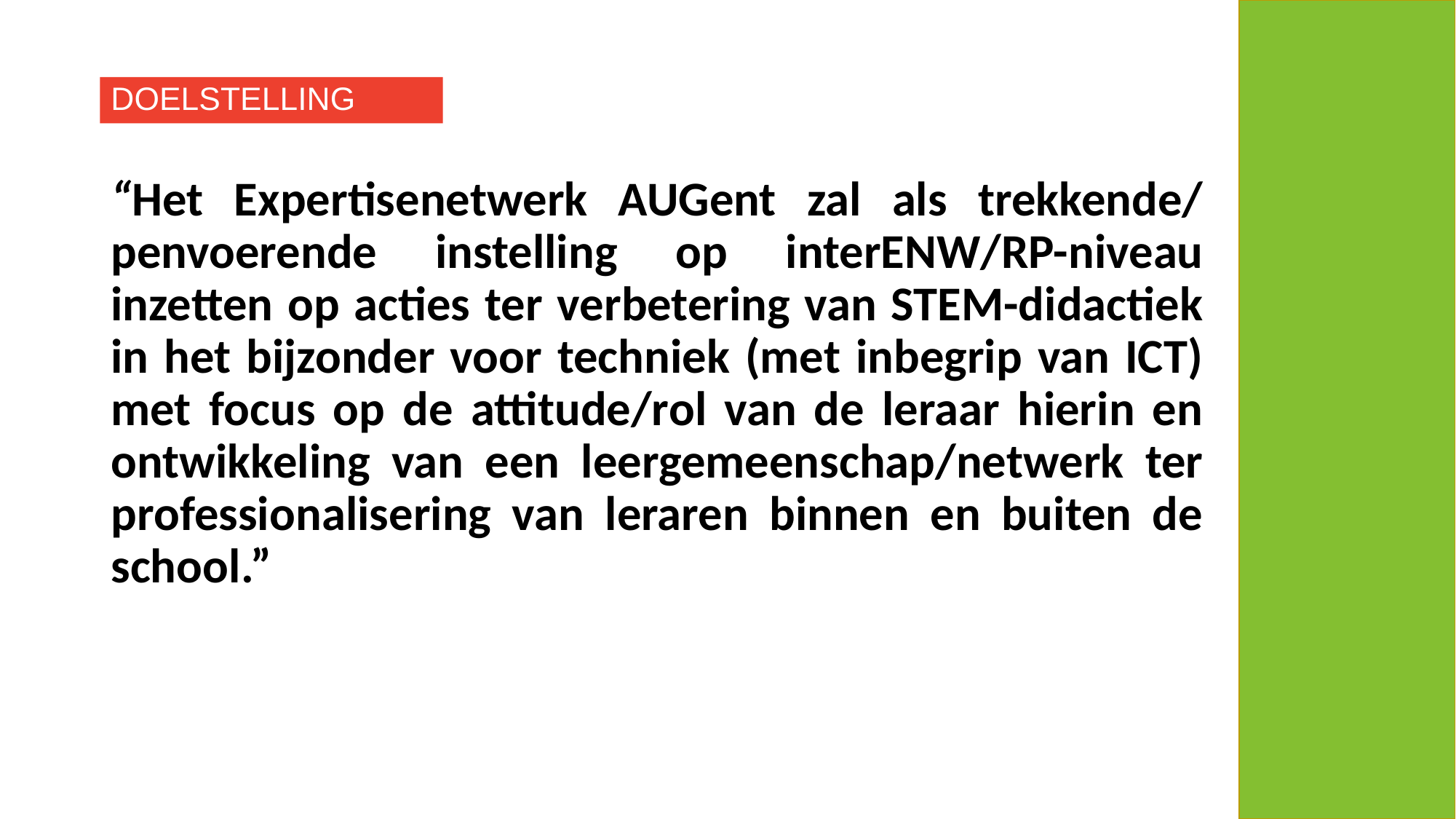

Doelstelling
“Het Expertisenetwerk AUGent zal als trekkende/ penvoerende instelling op interENW/RP-niveau inzetten op acties ter verbetering van STEM-didactiek in het bijzonder voor techniek (met inbegrip van ICT) met focus op de attitude/rol van de leraar hierin en ontwikkeling van een leergemeenschap/netwerk ter professionalisering van leraren binnen en buiten de school.”